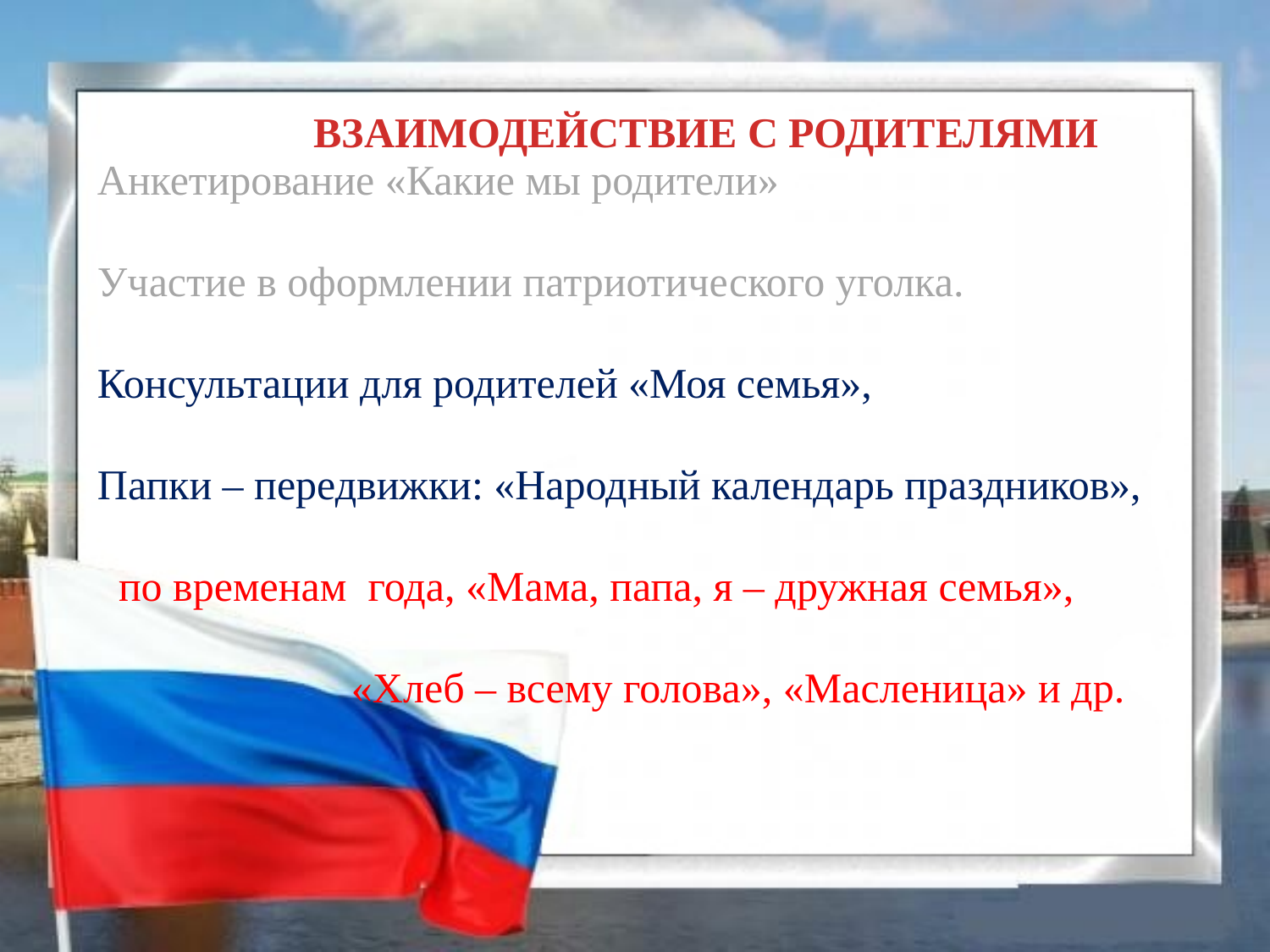

ВЗАИМОДЕЙСТВИЕ С РОДИТЕЛЯМИ
Анкетирование «Какие мы родители»

Участие в оформлении патриотического уголка.

Консультации для родителей «Моя семья»,

Папки – передвижки: «Народный календарь праздников»,

  по временам  года, «Мама, папа, я – дружная семья»,
		«Хлеб – всему голова», «Масленица» и др.